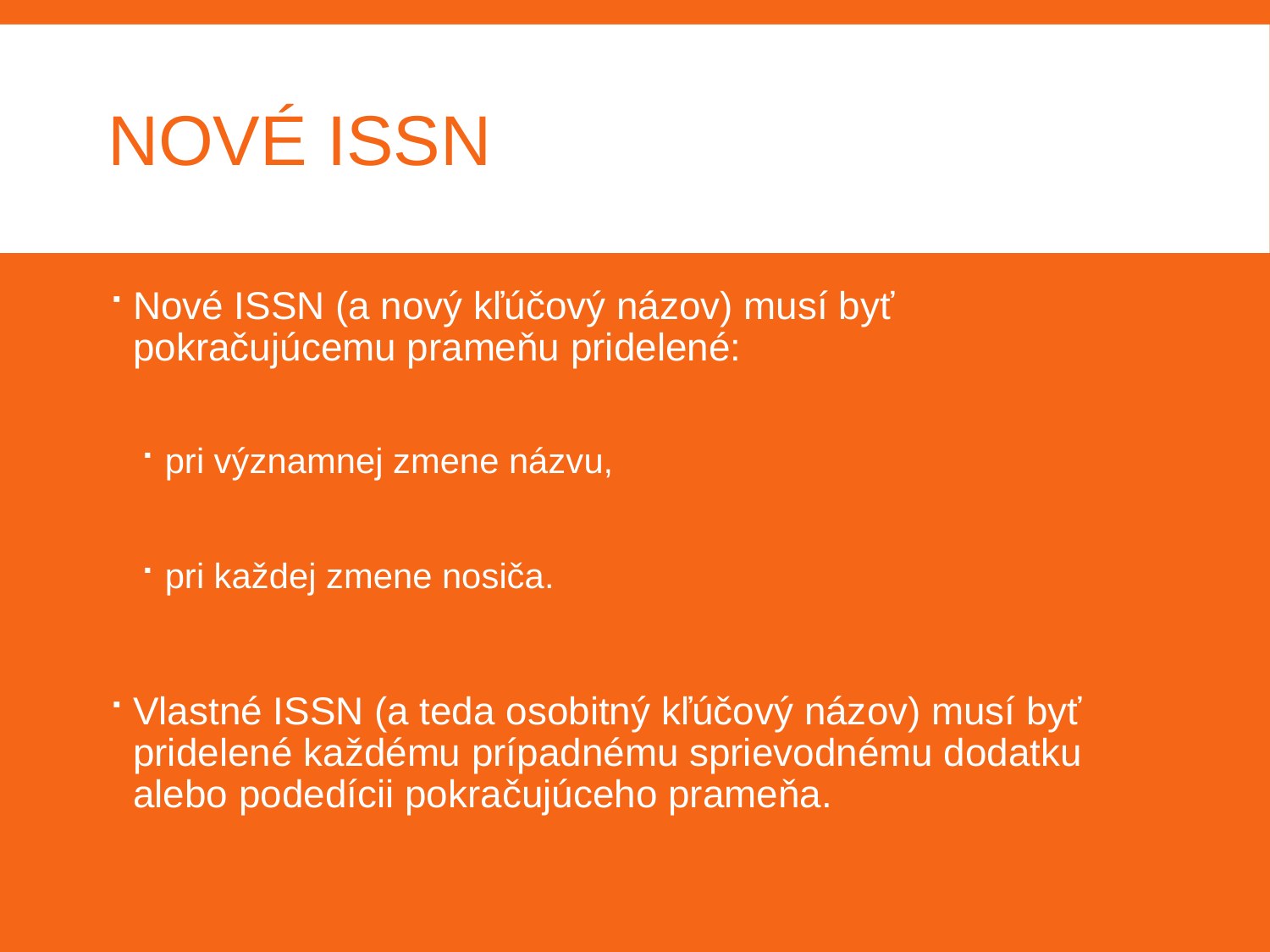

# Nové ISSN
Nové ISSN (a nový kľúčový názov) musí byť pokračujúcemu prameňu pridelené:

pri významnej zmene názvu,

pri každej zmene nosiča.

Vlastné ISSN (a teda osobitný kľúčový názov) musí byť pridelené každému prípadnému sprievodnému dodatku alebo podedícii pokračujúceho prameňa.